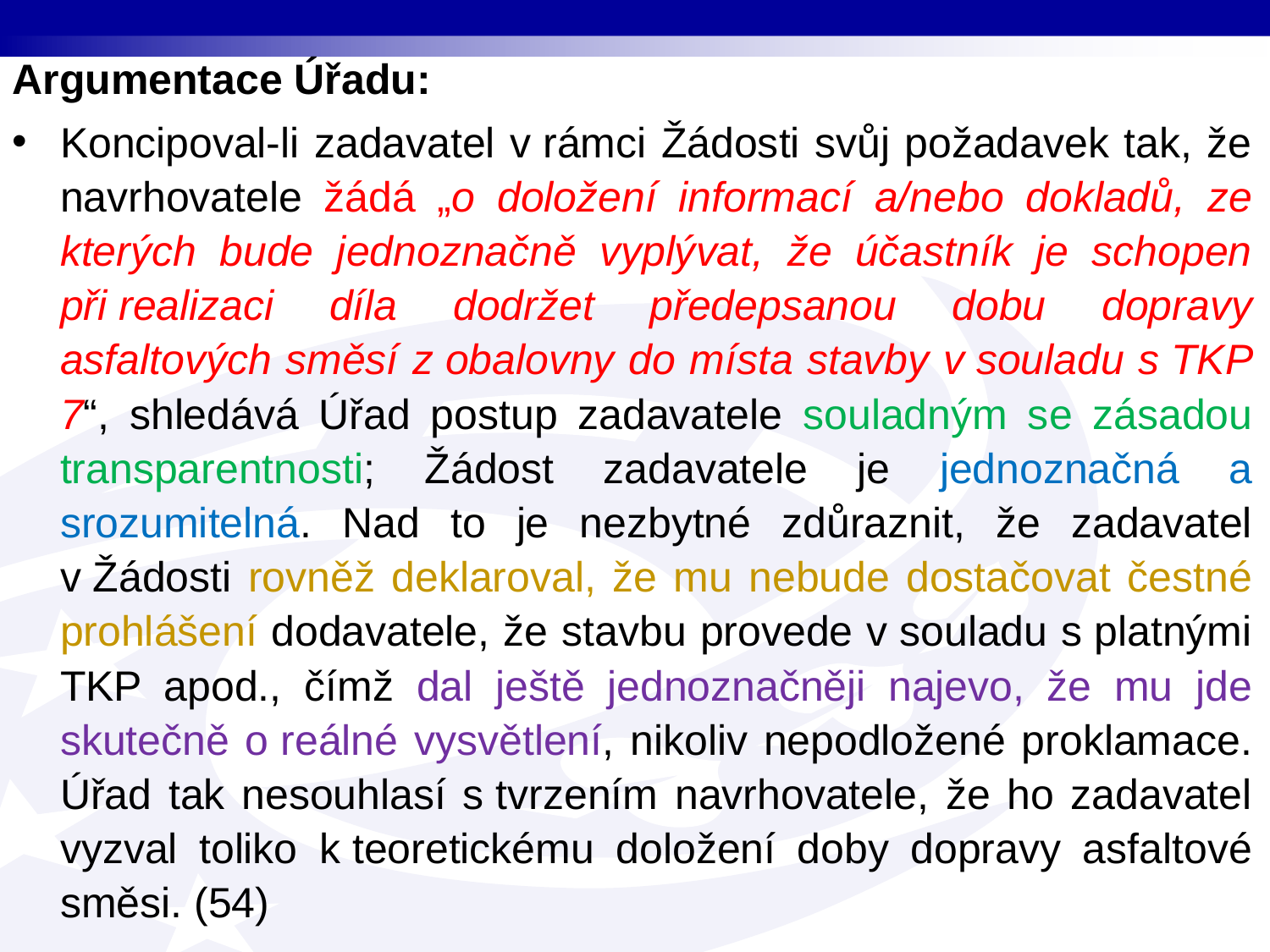

Argumentace Úřadu:
Koncipoval-li zadavatel v rámci Žádosti svůj požadavek tak, že navrhovatele žádá „o doložení informací a/nebo dokladů, ze kterých bude jednoznačně vyplývat, že účastník je schopen při realizaci díla dodržet předepsanou dobu dopravy asfaltových směsí z obalovny do místa stavby v souladu s TKP 7“, shledává Úřad postup zadavatele souladným se zásadou transparentnosti; Žádost zadavatele je jednoznačná a srozumitelná. Nad to je nezbytné zdůraznit, že zadavatel v Žádosti rovněž deklaroval, že mu nebude dostačovat čestné prohlášení dodavatele, že stavbu provede v souladu s platnými TKP apod., čímž dal ještě jednoznačněji najevo, že mu jde skutečně o reálné vysvětlení, nikoliv nepodložené proklamace. Úřad tak nesouhlasí s tvrzením navrhovatele, že ho zadavatel vyzval toliko k teoretickému doložení doby dopravy asfaltové směsi. (54)